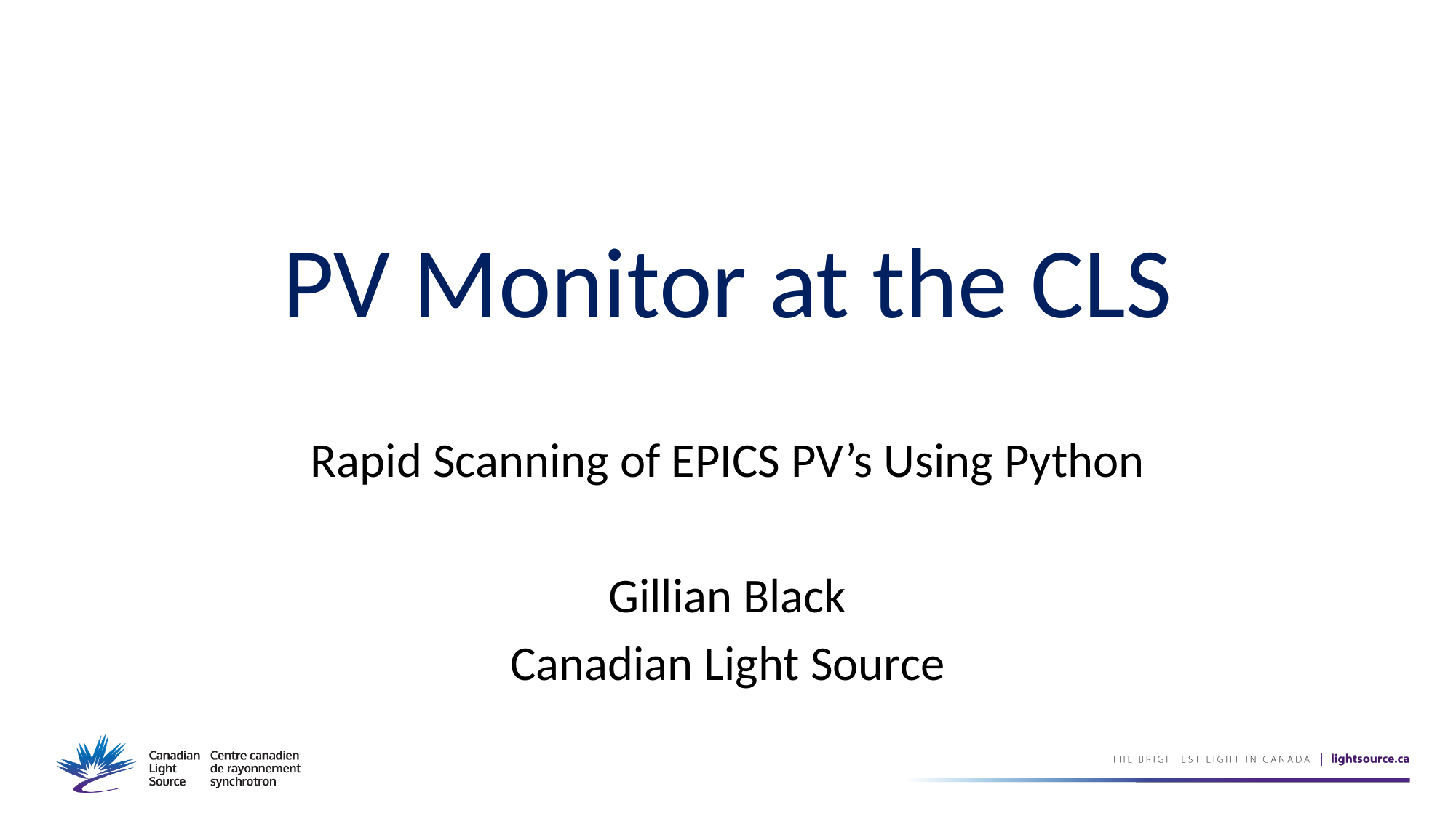

# PV Monitor at the CLS
Rapid Scanning of EPICS PV’s Using Python

Gillian Black
Canadian Light Source